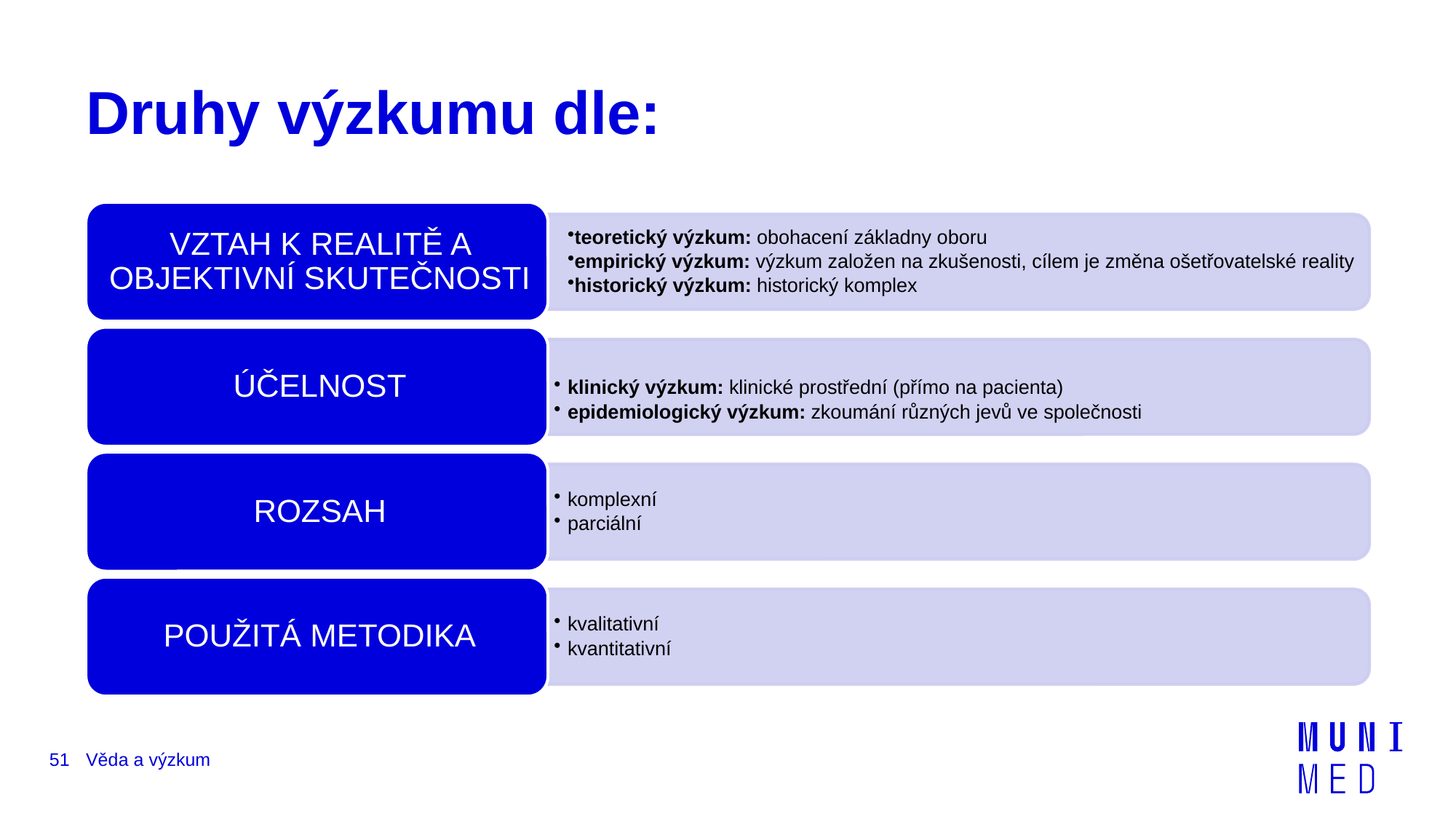

# Druhy výzkumu dle:
teoretický výzkum: obohacení základny oboru
empirický výzkum: výzkum založen na zkušenosti, cílem je změna ošetřovatelské reality
historický výzkum: historický komplex
VZTAH K REALITĚ A OBJEKTIVNÍ SKUTEČNOSTI

klinický výzkum: klinické prostřední (přímo na pacienta)
epidemiologický výzkum: zkoumání různých jevů ve společnosti
ÚČELNOST
komplexní
parciální
ROZSAH
kvalitativní
kvantitativní
POUŽITÁ METODIKA
51
Věda a výzkum